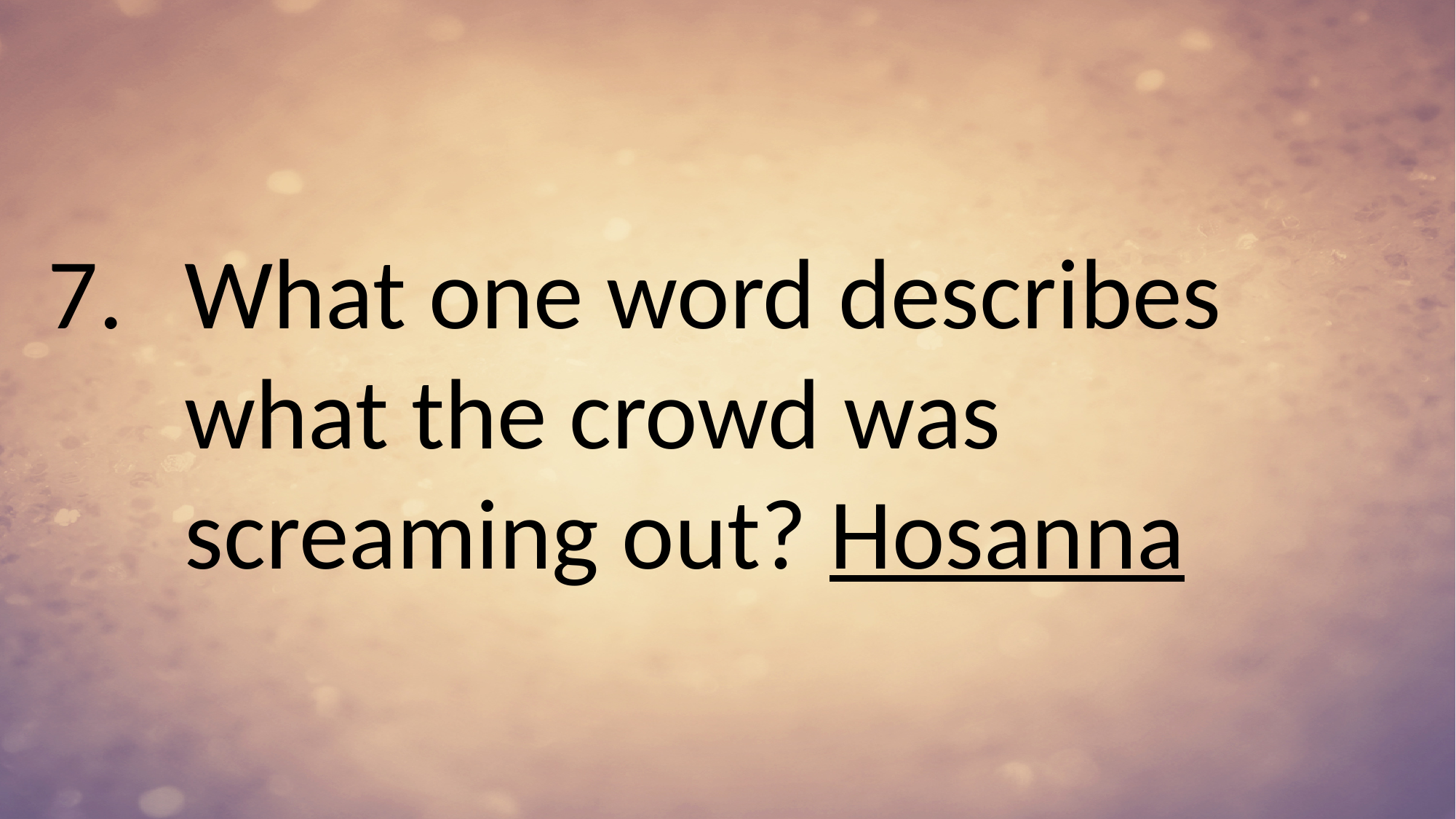

What one word describes what the crowd was screaming out? Hosanna